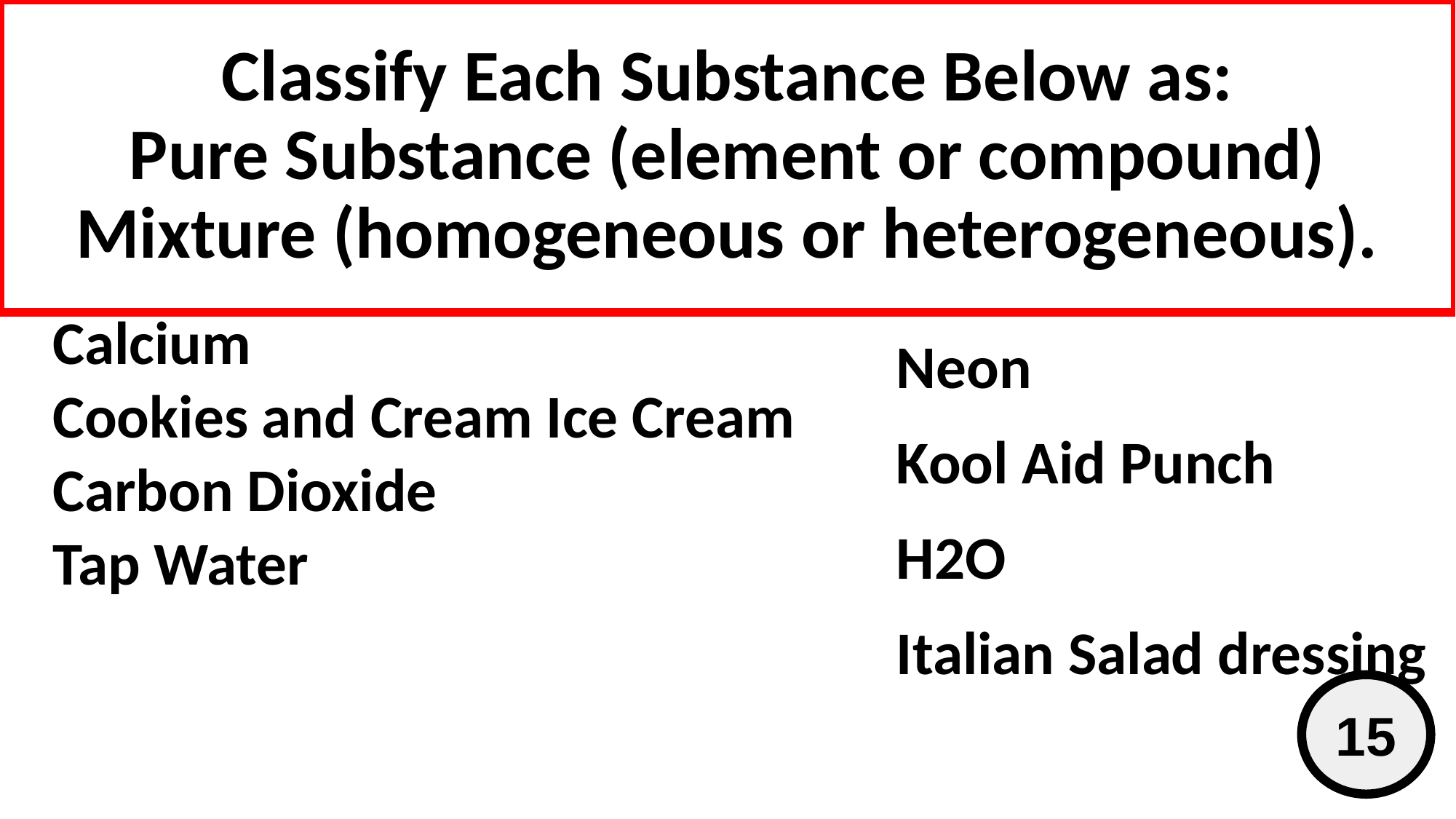

# Classify Each Substance Below as: Pure Substance (element or compound) Mixture (homogeneous or heterogeneous).
Calcium
Cookies and Cream Ice Cream
Carbon Dioxide
Tap Water
Neon
Kool Aid Punch
H2O
Italian Salad dressing
15